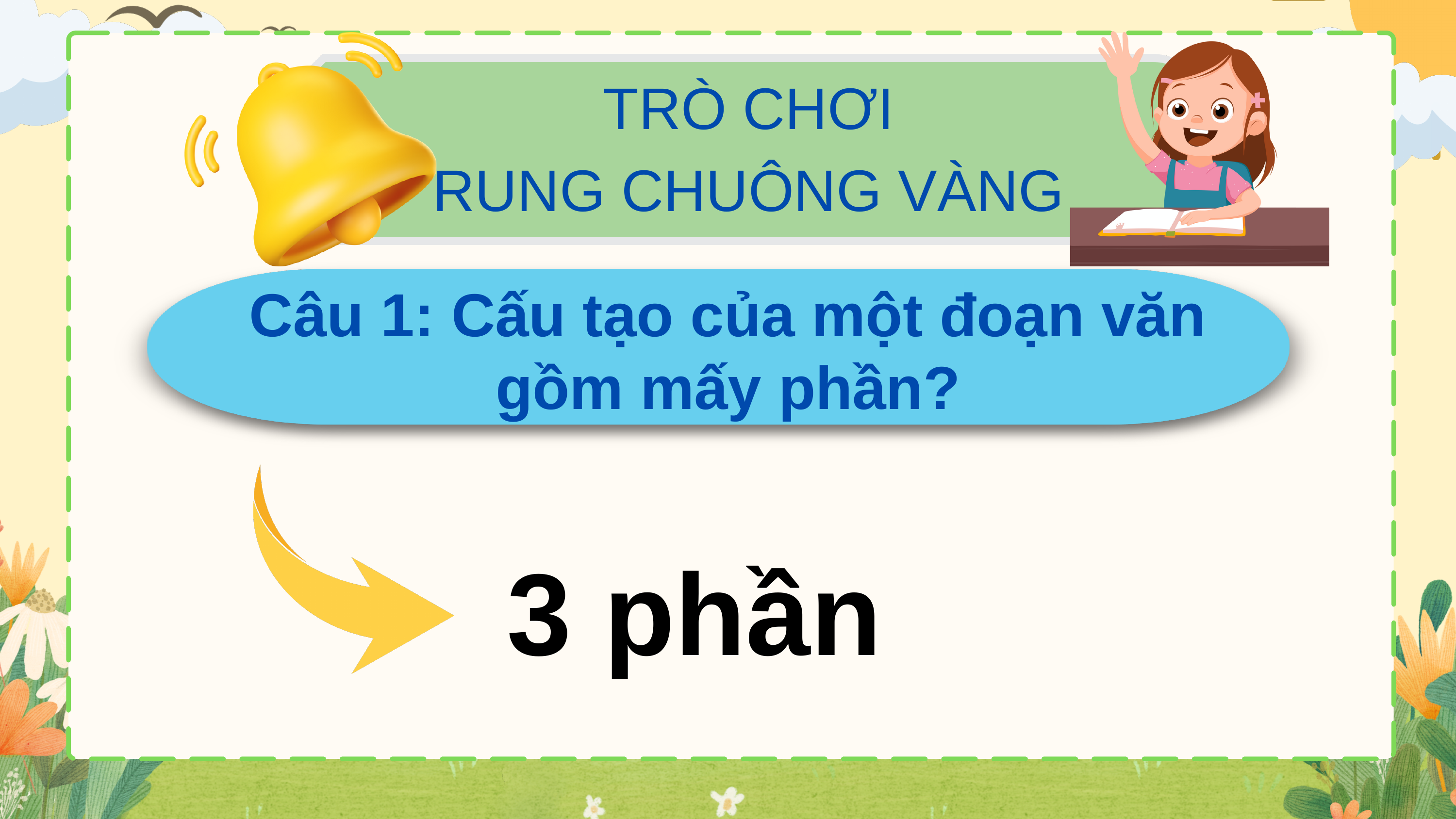

TRÒ CHƠI
RUNG CHUÔNG VÀNG

Câu 1: Cấu tạo của một đoạn văn gồm mấy phần?

3 phần